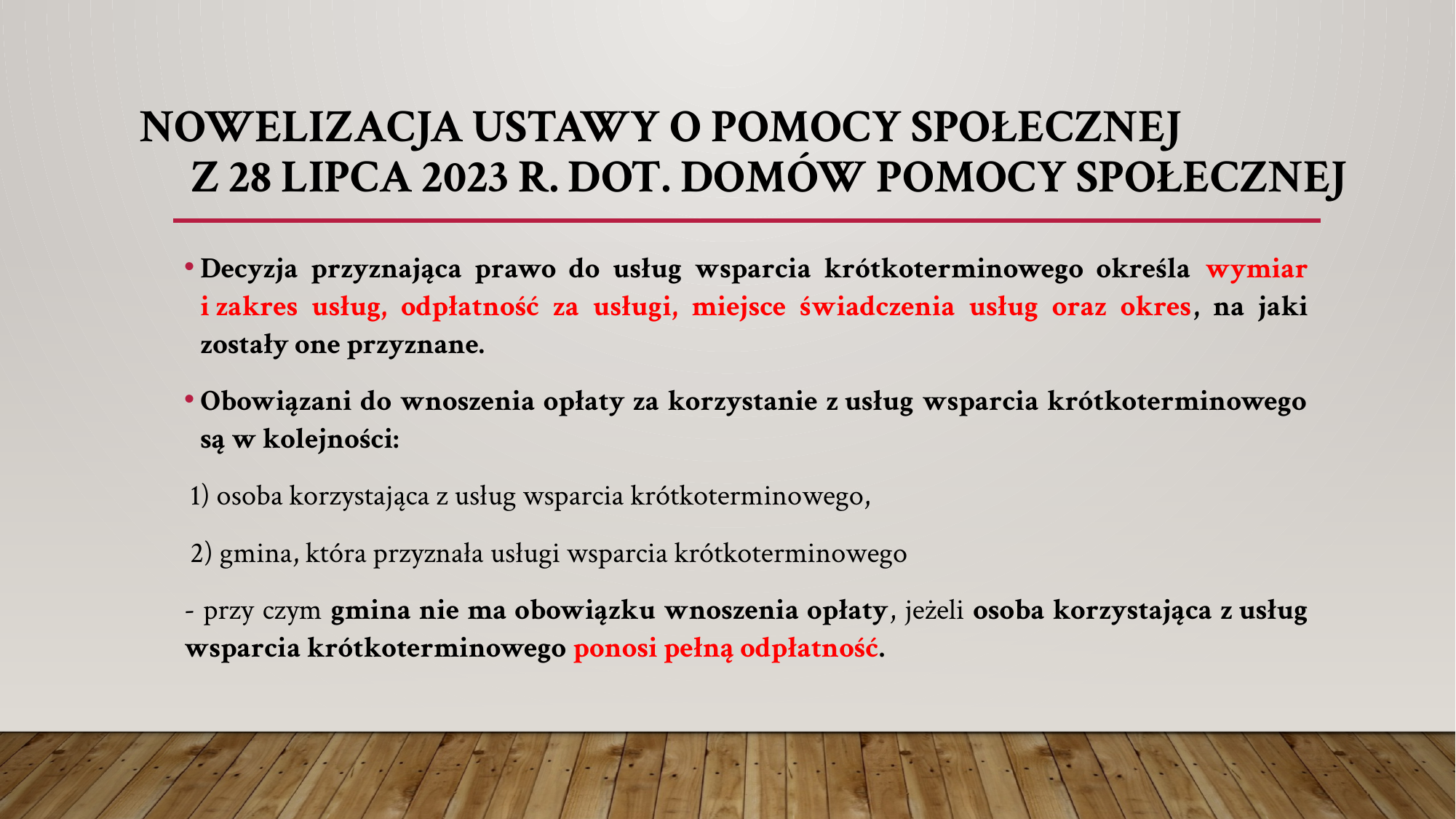

# NOWELIZACJA USTAWY O POMOCY SPOŁECZNEJ                        z 28 LIPCA 2023 R. DOT. DOMÓW POMOCY SPOŁECZNEJ
Decyzja przyznająca prawo do usług wsparcia krótkoterminowego określa wymiar i zakres usług, odpłatność za usługi, miejsce świadczenia usług oraz okres, na jaki zostały one przyznane.
Obowiązani do wnoszenia opłaty za korzystanie z usług wsparcia krótkoterminowego są w kolejności:
1) osoba korzystająca z usług wsparcia krótkoterminowego,
2) gmina, która przyznała usługi wsparcia krótkoterminowego
- przy czym gmina nie ma obowiązku wnoszenia opłaty, jeżeli osoba korzystająca z usług wsparcia krótkoterminowego ponosi pełną odpłatność.